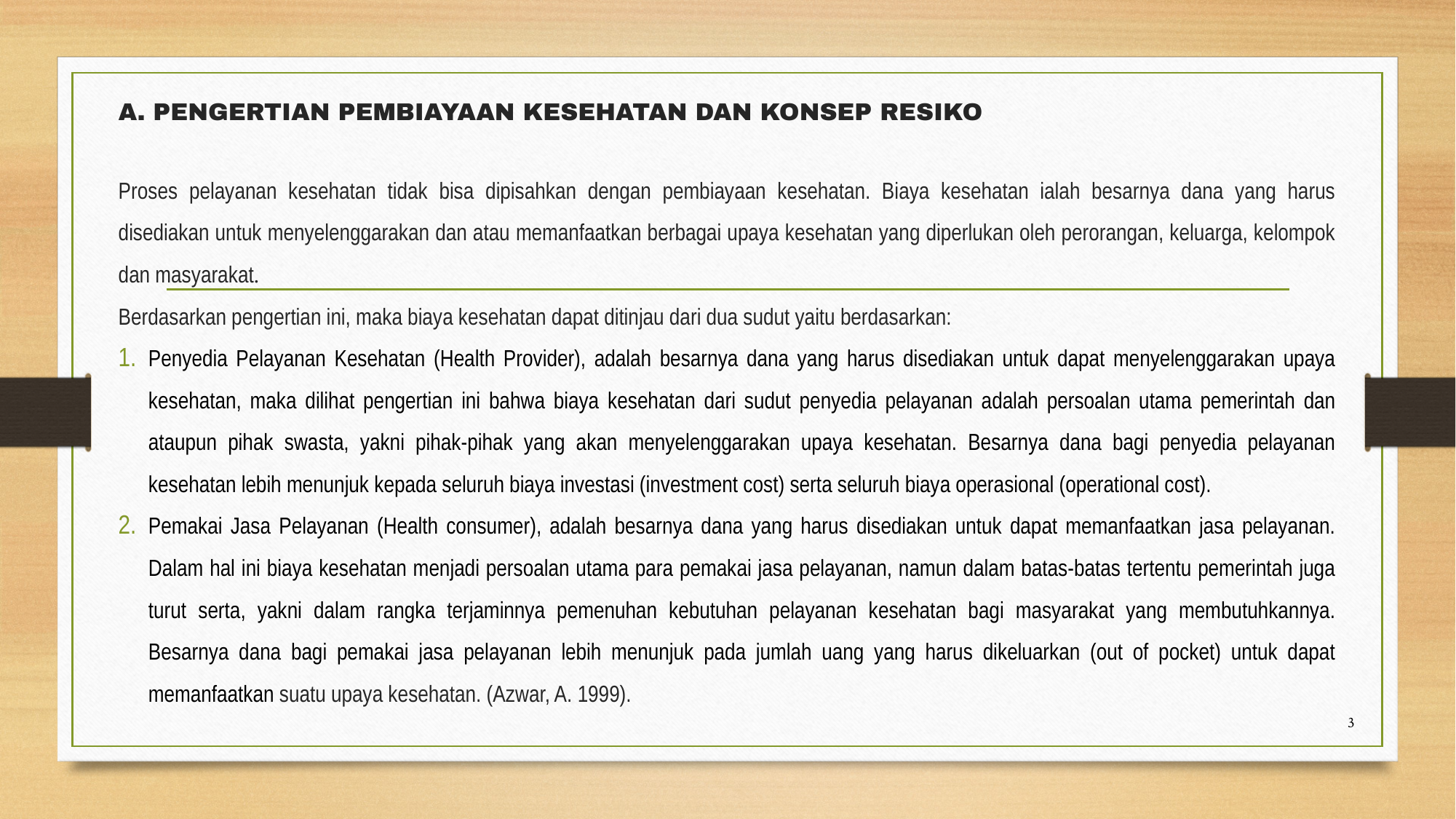

# A. PENGERTIAN PEMBIAYAAN KESEHATAN DAN KONSEP RESIKO
Proses pelayanan kesehatan tidak bisa dipisahkan dengan pembiayaan kesehatan. Biaya kesehatan ialah besarnya dana yang harus disediakan untuk menyelenggarakan dan atau memanfaatkan berbagai upaya kesehatan yang diperlukan oleh perorangan, keluarga, kelompok dan masyarakat.
Berdasarkan pengertian ini, maka biaya kesehatan dapat ditinjau dari dua sudut yaitu berdasarkan:
Penyedia Pelayanan Kesehatan (Health Provider), adalah besarnya dana yang harus disediakan untuk dapat menyelenggarakan upaya kesehatan, maka dilihat pengertian ini bahwa biaya kesehatan dari sudut penyedia pelayanan adalah persoalan utama pemerintah dan ataupun pihak swasta, yakni pihak-pihak yang akan menyelenggarakan upaya kesehatan. Besarnya dana bagi penyedia pelayanan kesehatan lebih menunjuk kepada seluruh biaya investasi (investment cost) serta seluruh biaya operasional (operational cost).
Pemakai Jasa Pelayanan (Health consumer), adalah besarnya dana yang harus disediakan untuk dapat memanfaatkan jasa pelayanan. Dalam hal ini biaya kesehatan menjadi persoalan utama para pemakai jasa pelayanan, namun dalam batas-batas tertentu pemerintah juga turut serta, yakni dalam rangka terjaminnya pemenuhan kebutuhan pelayanan kesehatan bagi masyarakat yang membutuhkannya. Besarnya dana bagi pemakai jasa pelayanan lebih menunjuk pada jumlah uang yang harus dikeluarkan (out of pocket) untuk dapat memanfaatkan suatu upaya kesehatan. (Azwar, A. 1999).
3